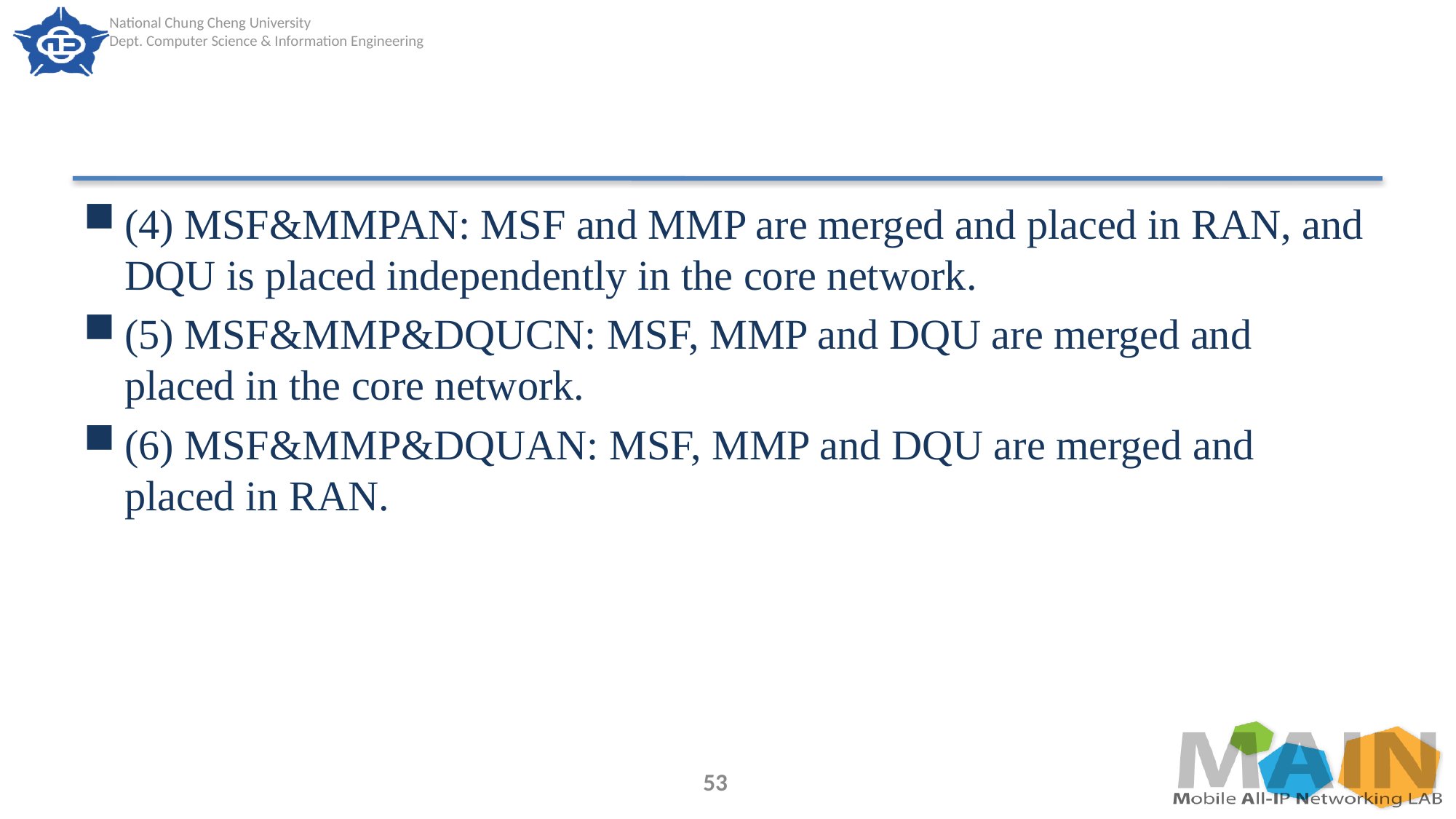

#
(4) MSF&MMPAN: MSF and MMP are merged and placed in RAN, and DQU is placed independently in the core network.
(5) MSF&MMP&DQUCN: MSF, MMP and DQU are merged and placed in the core network.
(6) MSF&MMP&DQUAN: MSF, MMP and DQU are merged and placed in RAN.

53